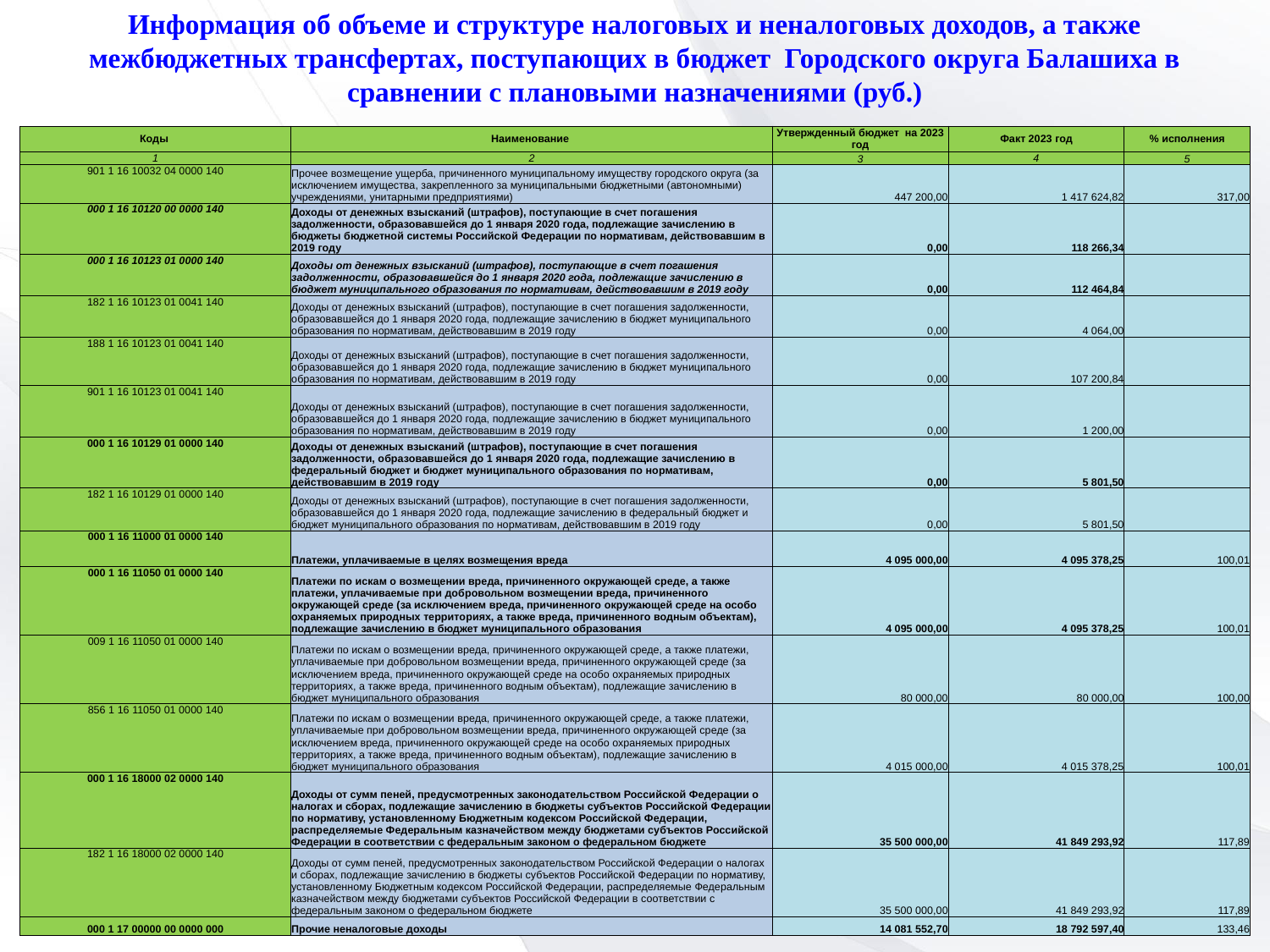

Информация об объеме и структуре налоговых и неналоговых доходов, а также межбюджетных трансфертах, поступающих в бюджет  Городского округа Балашиха в сравнении с плановыми назначениями (руб.)
| Коды | Наименование | Утвержденный бюджет на 2023 год | Факт 2023 год | % исполнения |
| --- | --- | --- | --- | --- |
| 1 | 2 | 3 | 4 | 5 |
| 901 1 16 10032 04 0000 140 | Прочее возмещение ущерба, причиненного муниципальному имуществу городского округа (за исключением имущества, закрепленного за муниципальными бюджетными (автономными) учреждениями, унитарными предприятиями) | 447 200,00 | 1 417 624,82 | 317,00 |
| 000 1 16 10120 00 0000 140 | Доходы от денежных взысканий (штрафов), поступающие в счет погашения задолженности, образовавшейся до 1 января 2020 года, подлежащие зачислению в бюджеты бюджетной системы Российской Федерации по нормативам, действовавшим в 2019 году | 0,00 | 118 266,34 |  |
| 000 1 16 10123 01 0000 140 | Доходы от денежных взысканий (штрафов), поступающие в счет погашения задолженности, образовавшейся до 1 января 2020 года, подлежащие зачислению в бюджет муниципального образования по нормативам, действовавшим в 2019 году | 0,00 | 112 464,84 |  |
| 182 1 16 10123 01 0041 140 | Доходы от денежных взысканий (штрафов), поступающие в счет погашения задолженности, образовавшейся до 1 января 2020 года, подлежащие зачислению в бюджет муниципального образования по нормативам, действовавшим в 2019 году | 0,00 | 4 064,00 |  |
| 188 1 16 10123 01 0041 140 | Доходы от денежных взысканий (штрафов), поступающие в счет погашения задолженности, образовавшейся до 1 января 2020 года, подлежащие зачислению в бюджет муниципального образования по нормативам, действовавшим в 2019 году | 0,00 | 107 200,84 |  |
| 901 1 16 10123 01 0041 140 | Доходы от денежных взысканий (штрафов), поступающие в счет погашения задолженности, образовавшейся до 1 января 2020 года, подлежащие зачислению в бюджет муниципального образования по нормативам, действовавшим в 2019 году | 0,00 | 1 200,00 |  |
| 000 1 16 10129 01 0000 140 | Доходы от денежных взысканий (штрафов), поступающие в счет погашения задолженности, образовавшейся до 1 января 2020 года, подлежащие зачислению в федеральный бюджет и бюджет муниципального образования по нормативам, действовавшим в 2019 году | 0,00 | 5 801,50 |  |
| 182 1 16 10129 01 0000 140 | Доходы от денежных взысканий (штрафов), поступающие в счет погашения задолженности, образовавшейся до 1 января 2020 года, подлежащие зачислению в федеральный бюджет и бюджет муниципального образования по нормативам, действовавшим в 2019 году | 0,00 | 5 801,50 |  |
| 000 1 16 11000 01 0000 140 | Платежи, уплачиваемые в целях возмещения вреда | 4 095 000,00 | 4 095 378,25 | 100,01 |
| 000 1 16 11050 01 0000 140 | Платежи по искам о возмещении вреда, причиненного окружающей среде, а также платежи, уплачиваемые при добровольном возмещении вреда, причиненного окружающей среде (за исключением вреда, причиненного окружающей среде на особо охраняемых природных территориях, а также вреда, причиненного водным объектам), подлежащие зачислению в бюджет муниципального образования | 4 095 000,00 | 4 095 378,25 | 100,01 |
| 009 1 16 11050 01 0000 140 | Платежи по искам о возмещении вреда, причиненного окружающей среде, а также платежи, уплачиваемые при добровольном возмещении вреда, причиненного окружающей среде (за исключением вреда, причиненного окружающей среде на особо охраняемых природных территориях, а также вреда, причиненного водным объектам), подлежащие зачислению в бюджет муниципального образования | 80 000,00 | 80 000,00 | 100,00 |
| 856 1 16 11050 01 0000 140 | Платежи по искам о возмещении вреда, причиненного окружающей среде, а также платежи, уплачиваемые при добровольном возмещении вреда, причиненного окружающей среде (за исключением вреда, причиненного окружающей среде на особо охраняемых природных территориях, а также вреда, причиненного водным объектам), подлежащие зачислению в бюджет муниципального образования | 4 015 000,00 | 4 015 378,25 | 100,01 |
| 000 1 16 18000 02 0000 140 | Доходы от сумм пеней, предусмотренных законодательством Российской Федерации о налогах и сборах, подлежащие зачислению в бюджеты субъектов Российской Федерации по нормативу, установленному Бюджетным кодексом Российской Федерации, распределяемые Федеральным казначейством между бюджетами субъектов Российской Федерации в соответствии с федеральным законом о федеральном бюджете | 35 500 000,00 | 41 849 293,92 | 117,89 |
| 182 1 16 18000 02 0000 140 | Доходы от сумм пеней, предусмотренных законодательством Российской Федерации о налогах и сборах, подлежащие зачислению в бюджеты субъектов Российской Федерации по нормативу, установленному Бюджетным кодексом Российской Федерации, распределяемые Федеральным казначейством между бюджетами субъектов Российской Федерации в соответствии с федеральным законом о федеральном бюджете | 35 500 000,00 | 41 849 293,92 | 117,89 |
| 000 1 17 00000 00 0000 000 | Прочие неналоговые доходы | 14 081 552,70 | 18 792 597,40 | 133,46 |